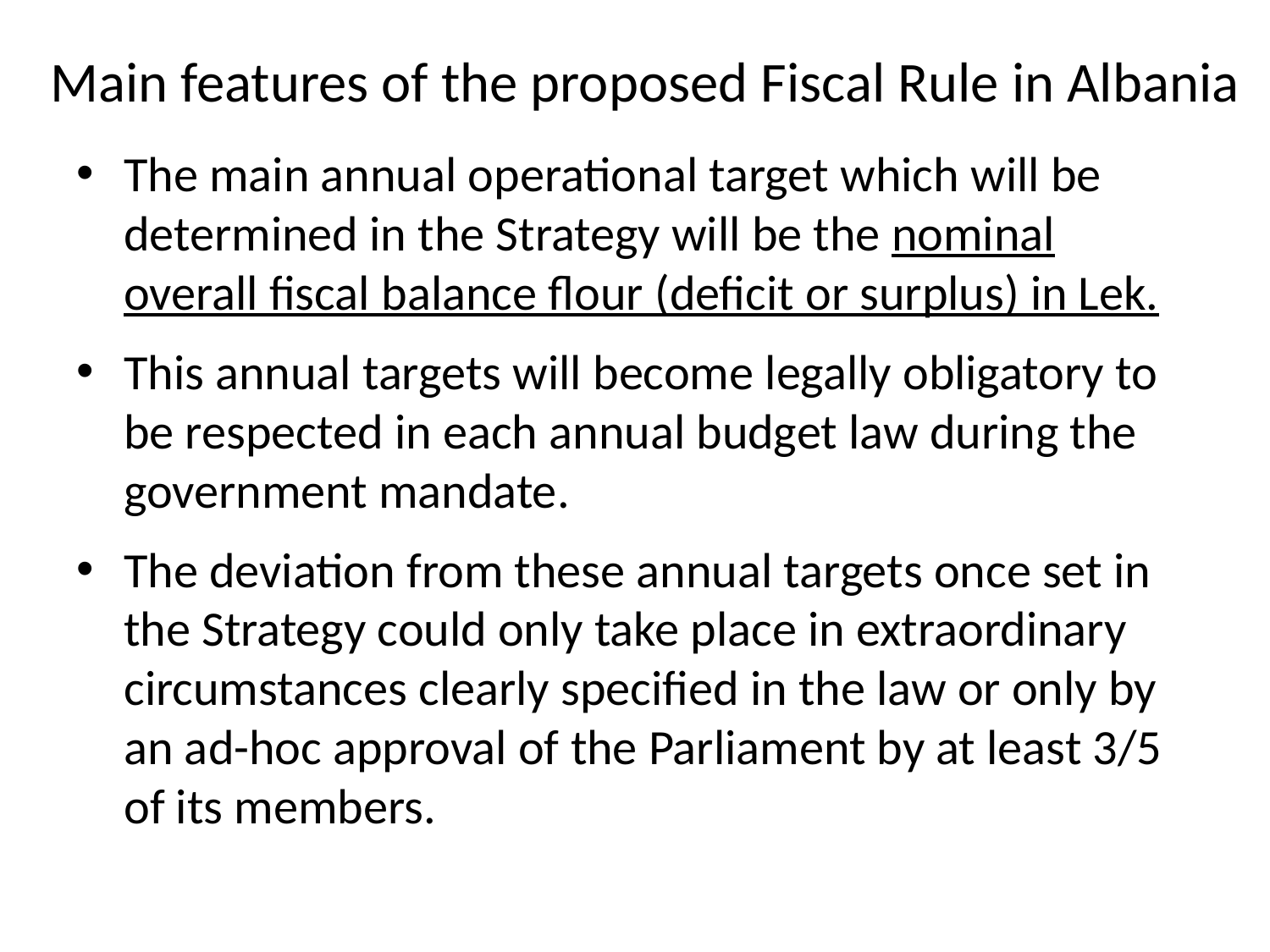

# Main features of the proposed Fiscal Rule in Albania
The main annual operational target which will be determined in the Strategy will be the nominal overall fiscal balance flour (deficit or surplus) in Lek.
This annual targets will become legally obligatory to be respected in each annual budget law during the government mandate.
The deviation from these annual targets once set in the Strategy could only take place in extraordinary circumstances clearly specified in the law or only by an ad-hoc approval of the Parliament by at least 3/5 of its members.